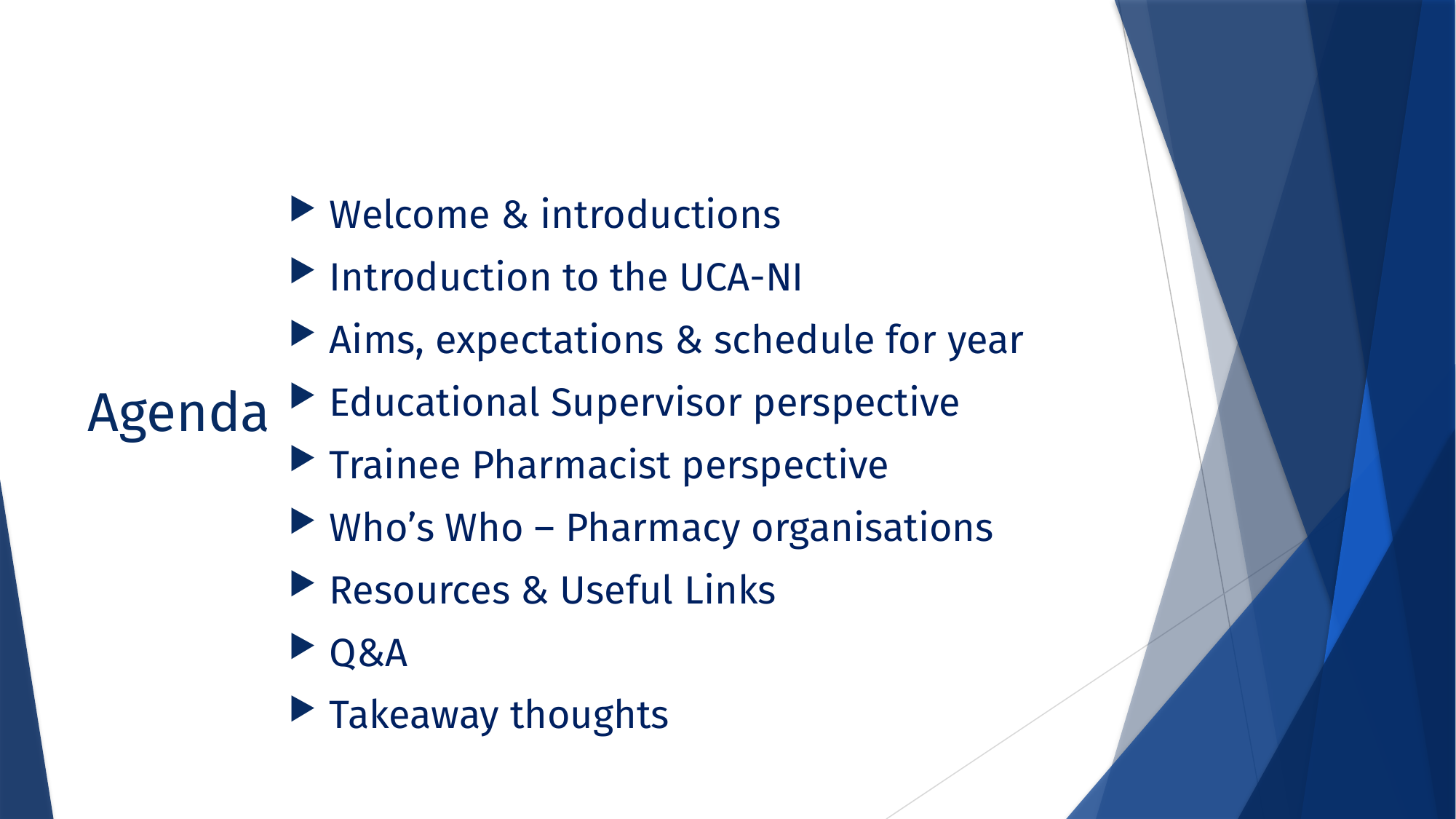

# Agenda

Welcome & introductions
Introduction to the UCA-NI
Aims, expectations & schedule for year
Educational Supervisor perspective
Trainee Pharmacist perspective
Who’s Who – Pharmacy organisations
Resources & Useful Links
Q&A
Takeaway thoughts